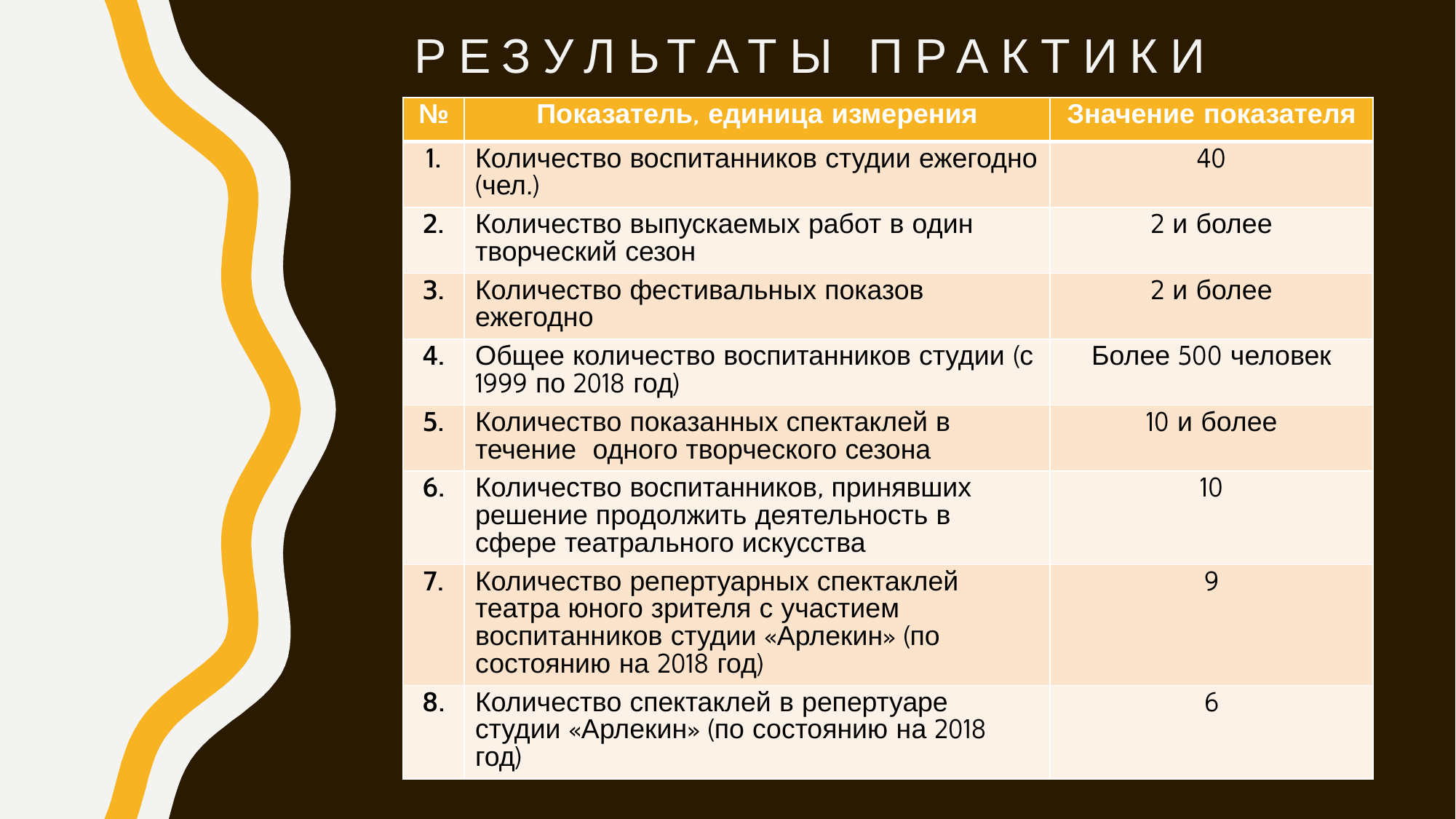

# Результаты практики
| № | Показатель, единица измерения | Значение показателя |
| --- | --- | --- |
| 1. | Количество воспитанников студии ежегодно (чел.) | 40 |
| 2. | Количество выпускаемых работ в один творческий сезон | 2 и более |
| 3. | Количество фестивальных показов ежегодно | 2 и более |
| 4. | Общее количество воспитанников студии (с 1999 по 2018 год) | Более 500 человек |
| 5. | Количество показанных спектаклей в течение одного творческого сезона | 10 и более |
| 6. | Количество воспитанников, принявших решение продолжить деятельность в сфере театрального искусства | 10 |
| 7. | Количество репертуарных спектаклей театра юного зрителя с участием воспитанников студии «Арлекин» (по состоянию на 2018 год) | 9 |
| 8. | Количество спектаклей в репертуаре студии «Арлекин» (по состоянию на 2018 год) | 6 |